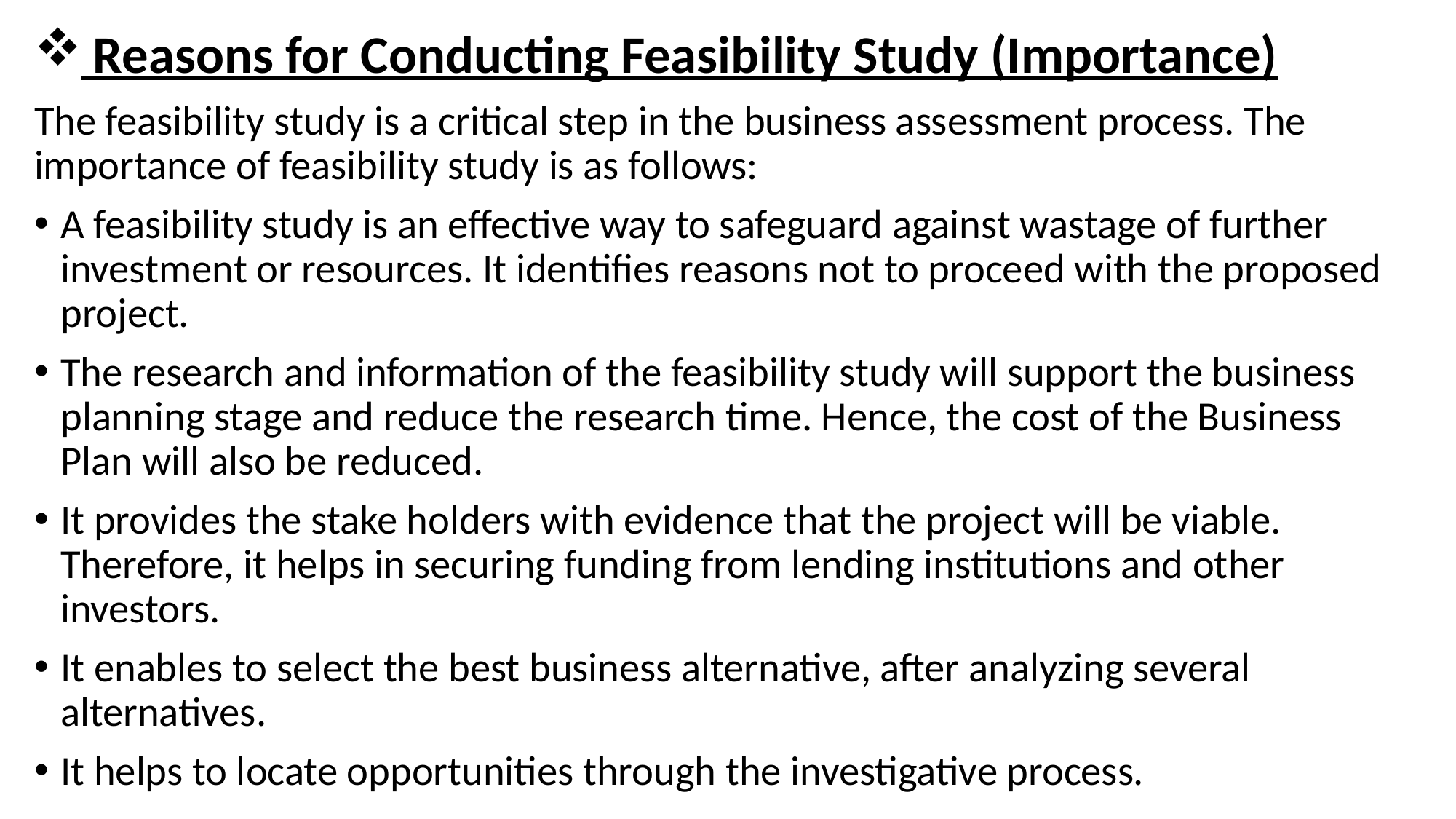

Reasons for Conducting Feasibility Study (Importance)
The feasibility study is a critical step in the business assessment process. The importance of feasibility study is as follows:
A feasibility study is an effective way to safeguard against wastage of further investment or resources. It identifies reasons not to proceed with the proposed project.
The research and information of the feasibility study will support the business planning stage and reduce the research time. Hence, the cost of the Business Plan will also be reduced.
It provides the stake holders with evidence that the project will be viable. Therefore, it helps in securing funding from lending institutions and other investors.
It enables to select the best business alternative, after analyzing several alternatives.
It helps to locate opportunities through the investigative process.